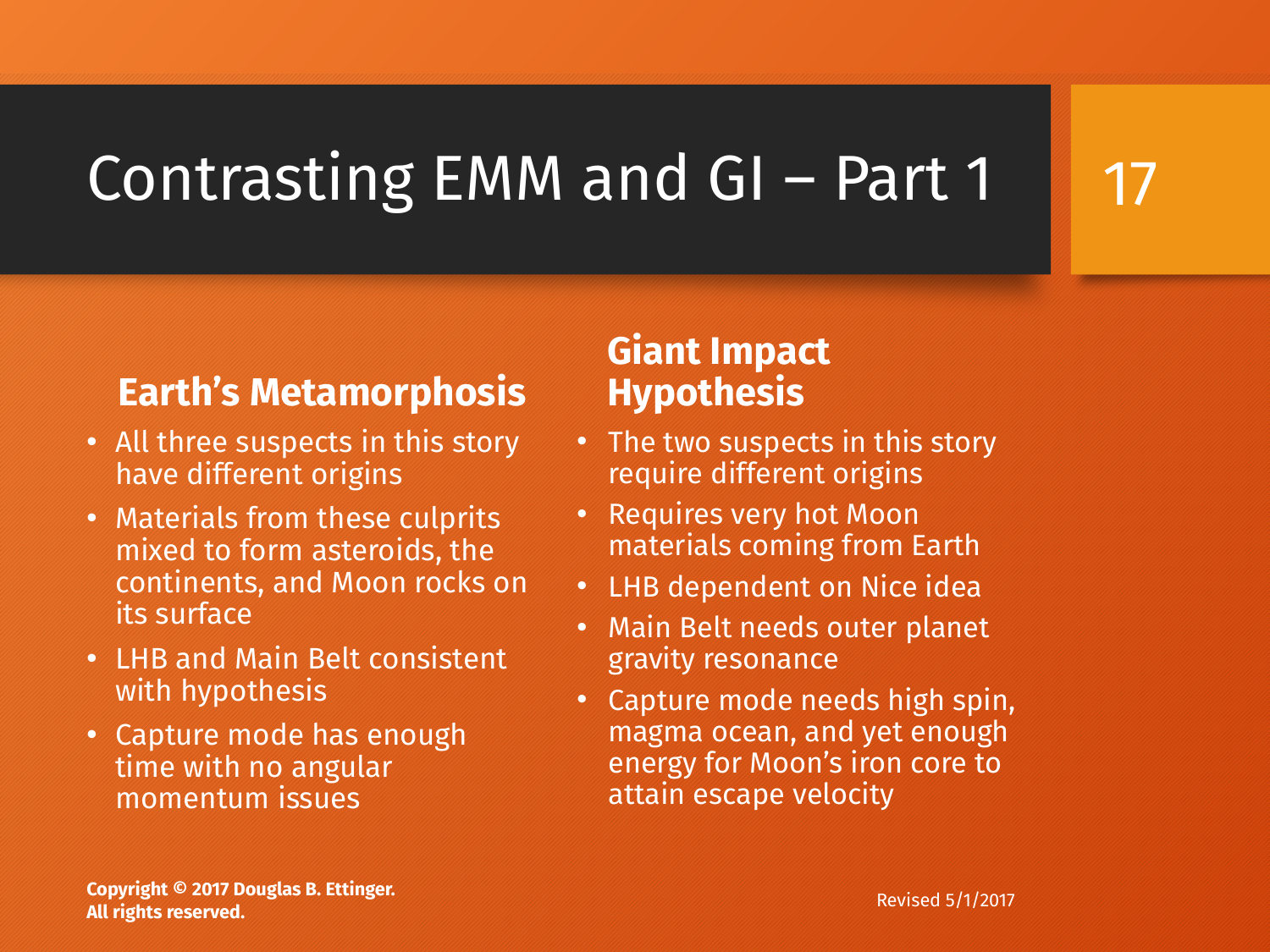

17
# Contrasting EMM and GI – Part 1
Giant Impact Hypothesis
Earth’s Metamorphosis
All three suspects in this story have different origins
Materials from these culprits mixed to form asteroids, the continents, and Moon rocks on its surface
LHB and Main Belt consistent with hypothesis
Capture mode has enough time with no angular momentum issues

The two suspects in this story require different origins
Requires very hot Moon materials coming from Earth
LHB dependent on Nice idea
Main Belt needs outer planet gravity resonance
Capture mode needs high spin, magma ocean, and yet enough energy for Moon’s iron core to attain escape velocity

Revised 5/1/2017
Copyright © 2017 Douglas B. Ettinger.
All rights reserved.